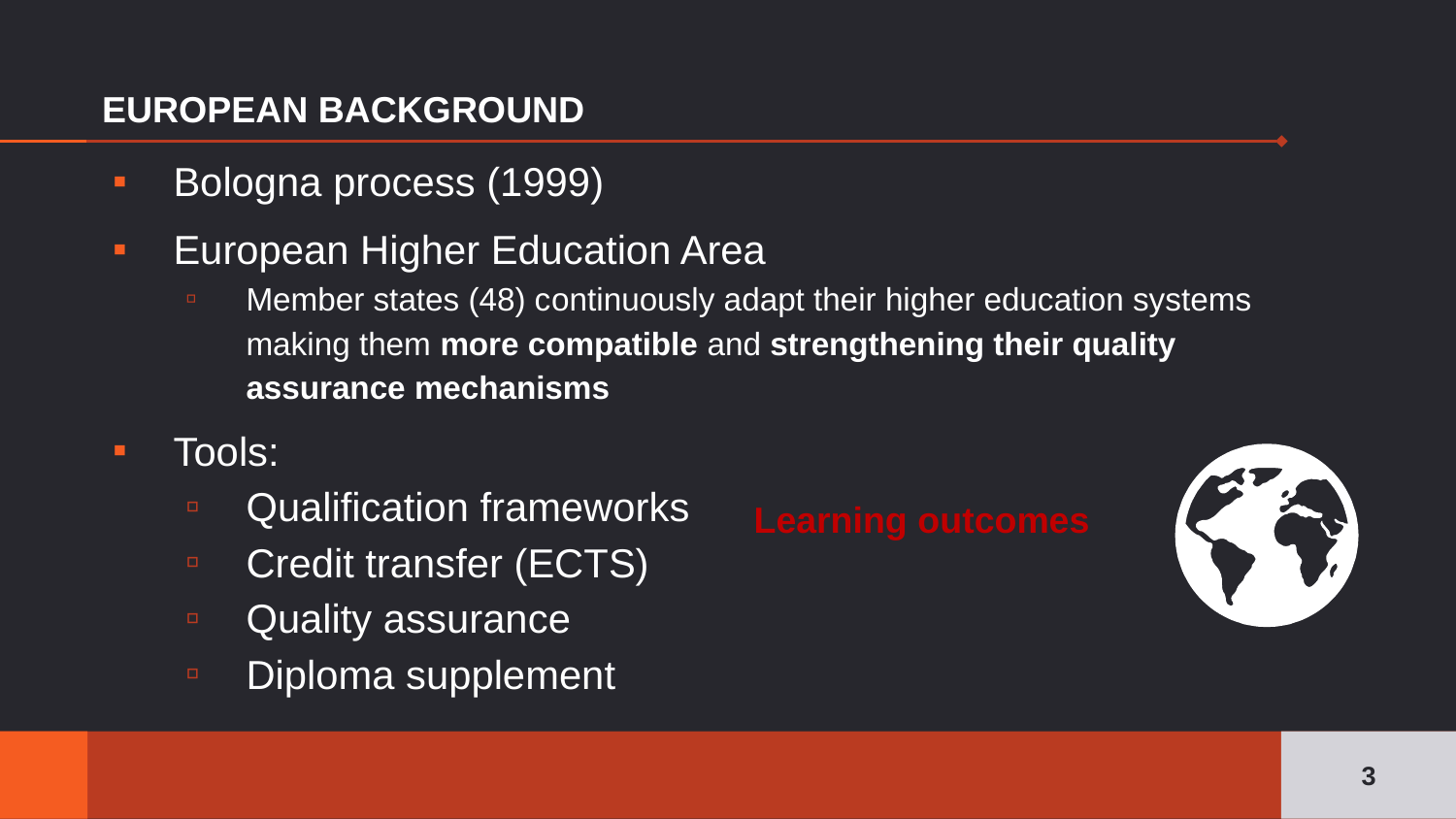

# EUROPEAN BACKGROUND
Bologna process (1999)
European Higher Education Area
Member states (48) continuously adapt their higher education systems making them more compatible and strengthening their quality assurance mechanisms
Tools:
Qualification frameworks
Credit transfer (ECTS)
Quality assurance
Diploma supplement

Learning outcomes
3